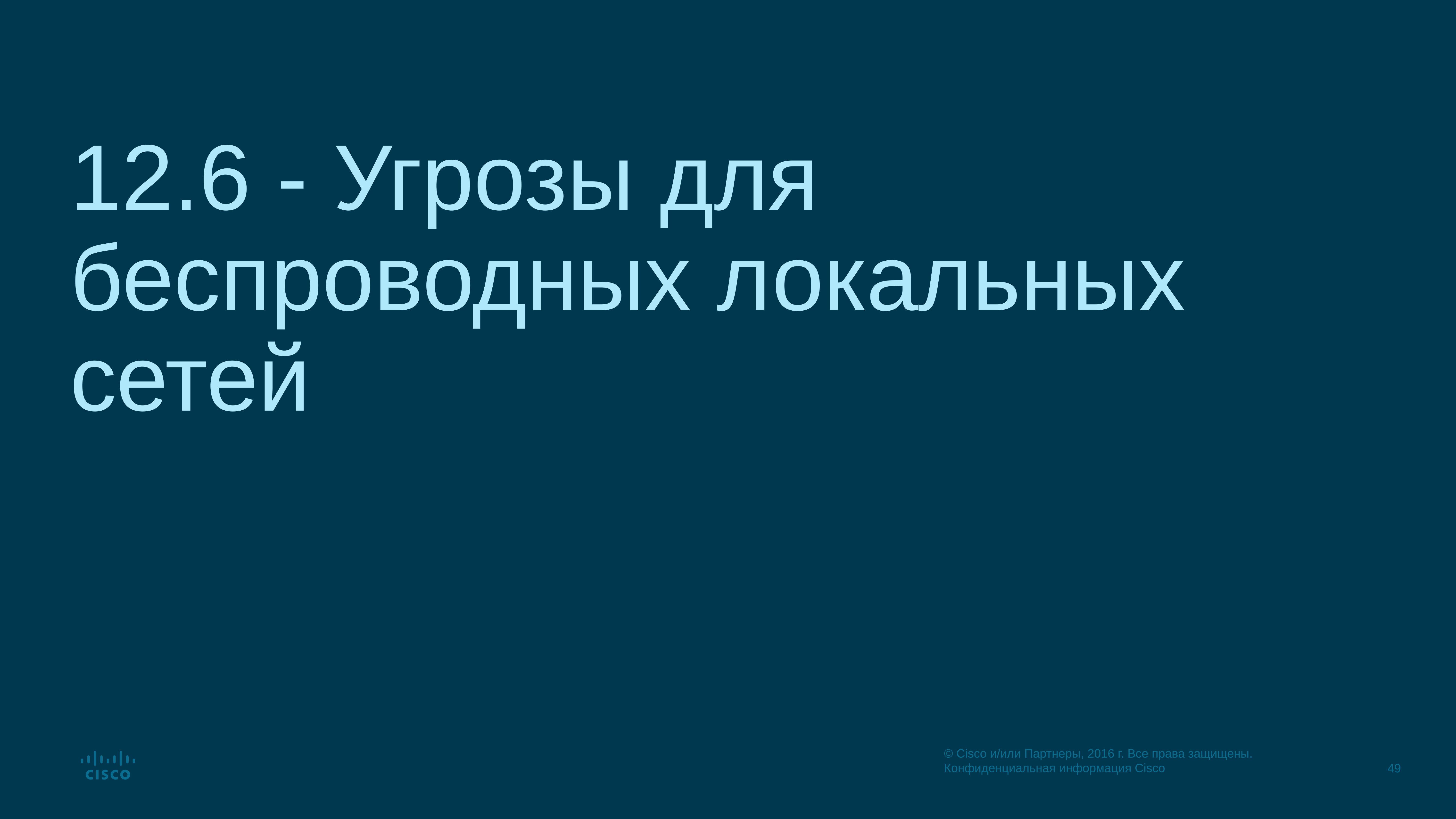

# 12.6 - Угрозы для беспроводных локальных сетей